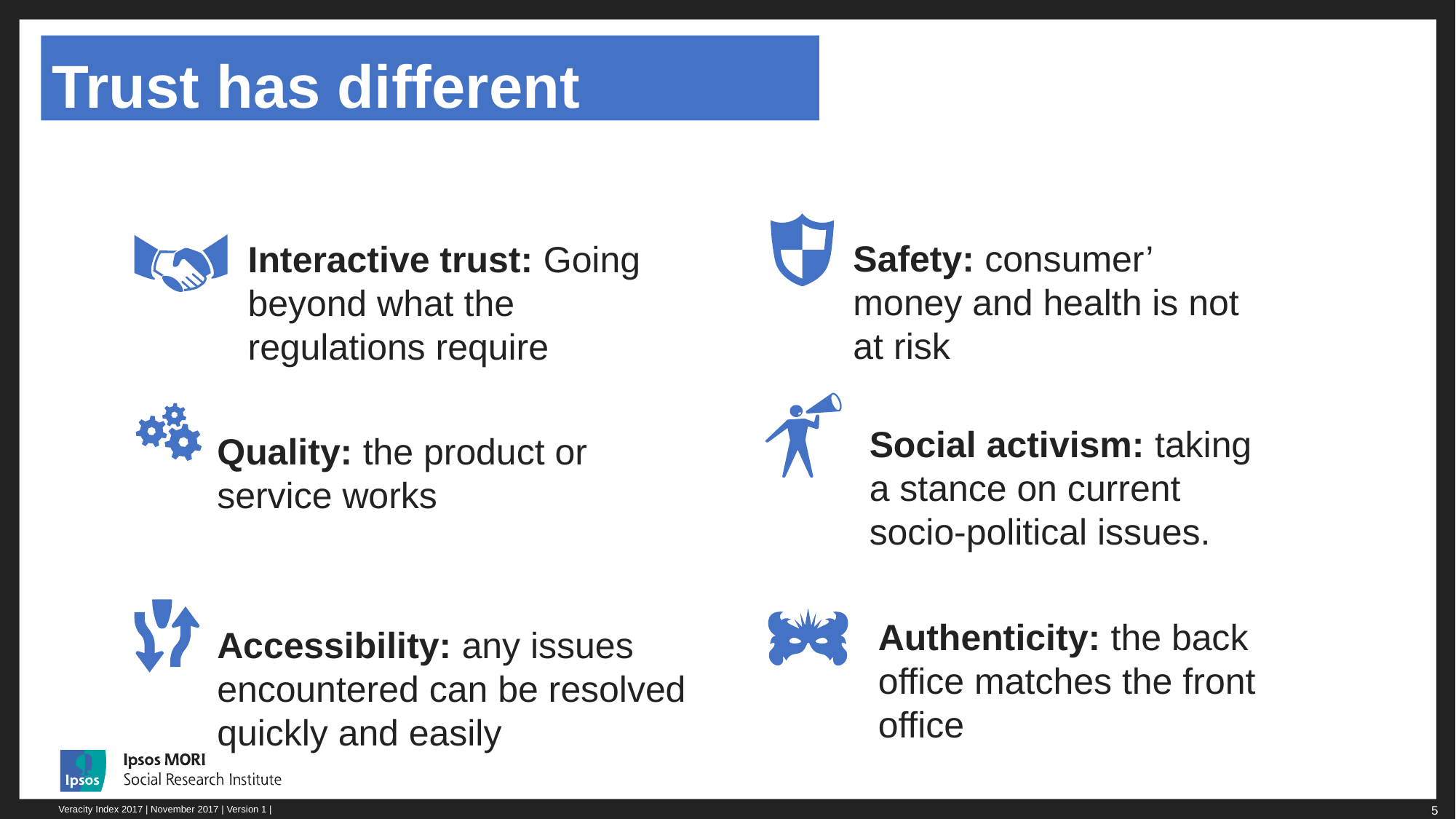

Trust has different aspects

Safety: consumer’ money and health is not at risk
Interactive trust: Going beyond what the regulations require

Social activism: taking a stance on current socio-political issues.

Quality: the product or service works

Accessibility: any issues encountered can be resolved quickly and easily

Authenticity: the back office matches the front office